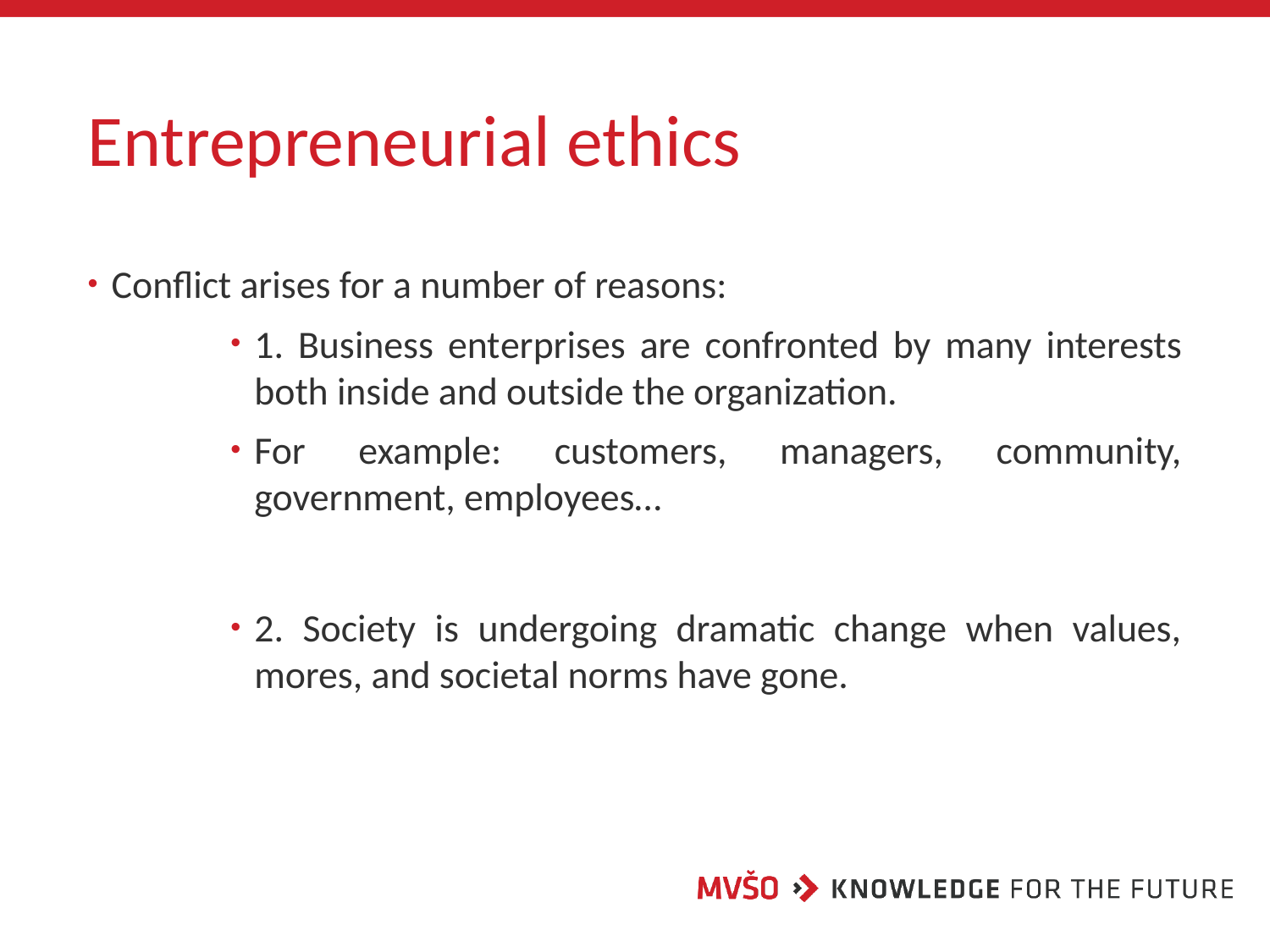

# Entrepreneurial ethics
Conflict arises for a number of reasons:
1. Business enterprises are confronted by many interests both inside and outside the organization.
For example: customers, managers, community, government, employees…

2. Society is undergoing dramatic change when values, mores, and societal norms have gone.